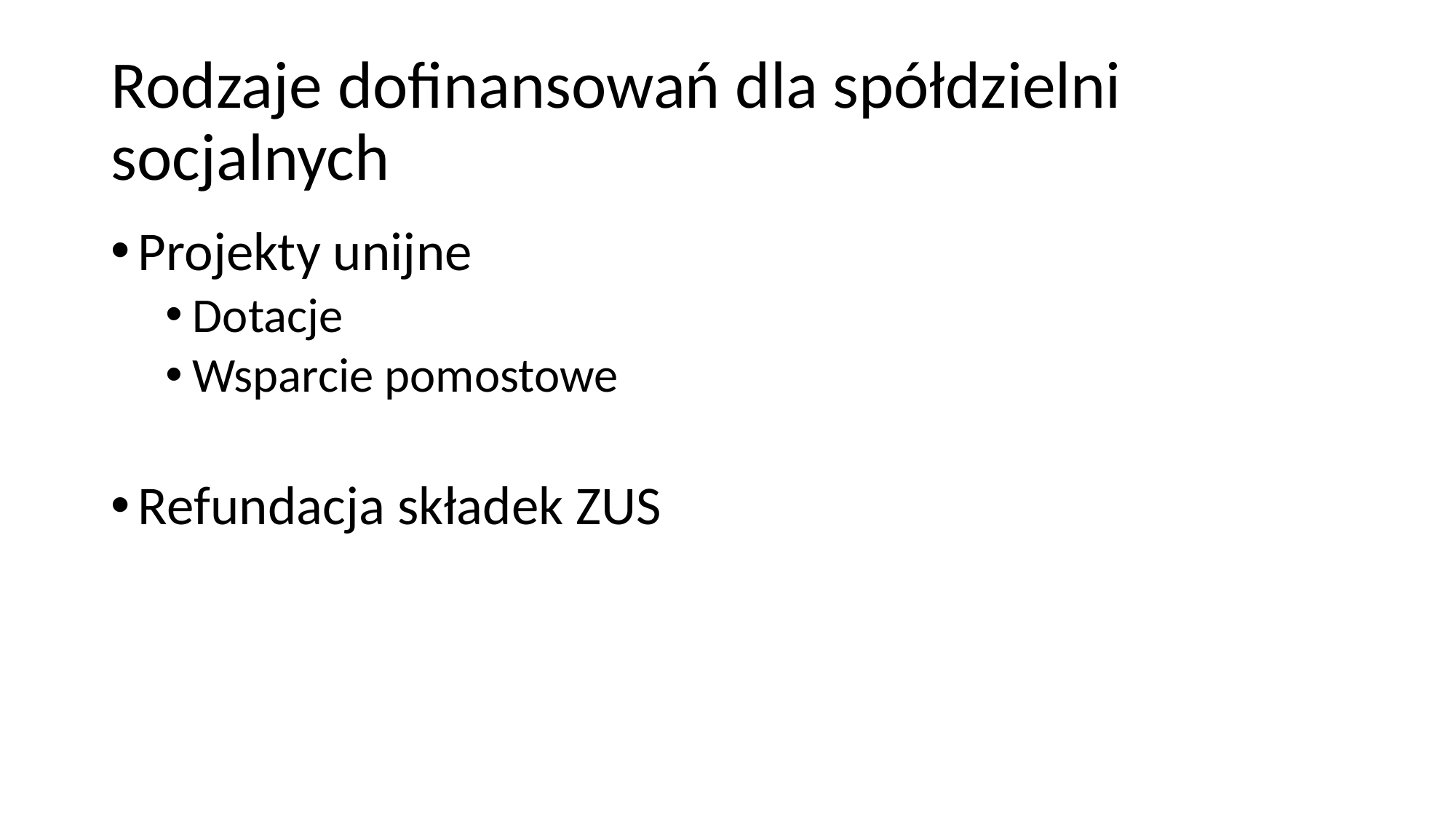

# Rodzaje dofinansowań dla spółdzielni socjalnych
Projekty unijne
Dotacje
Wsparcie pomostowe

Refundacja składek ZUS